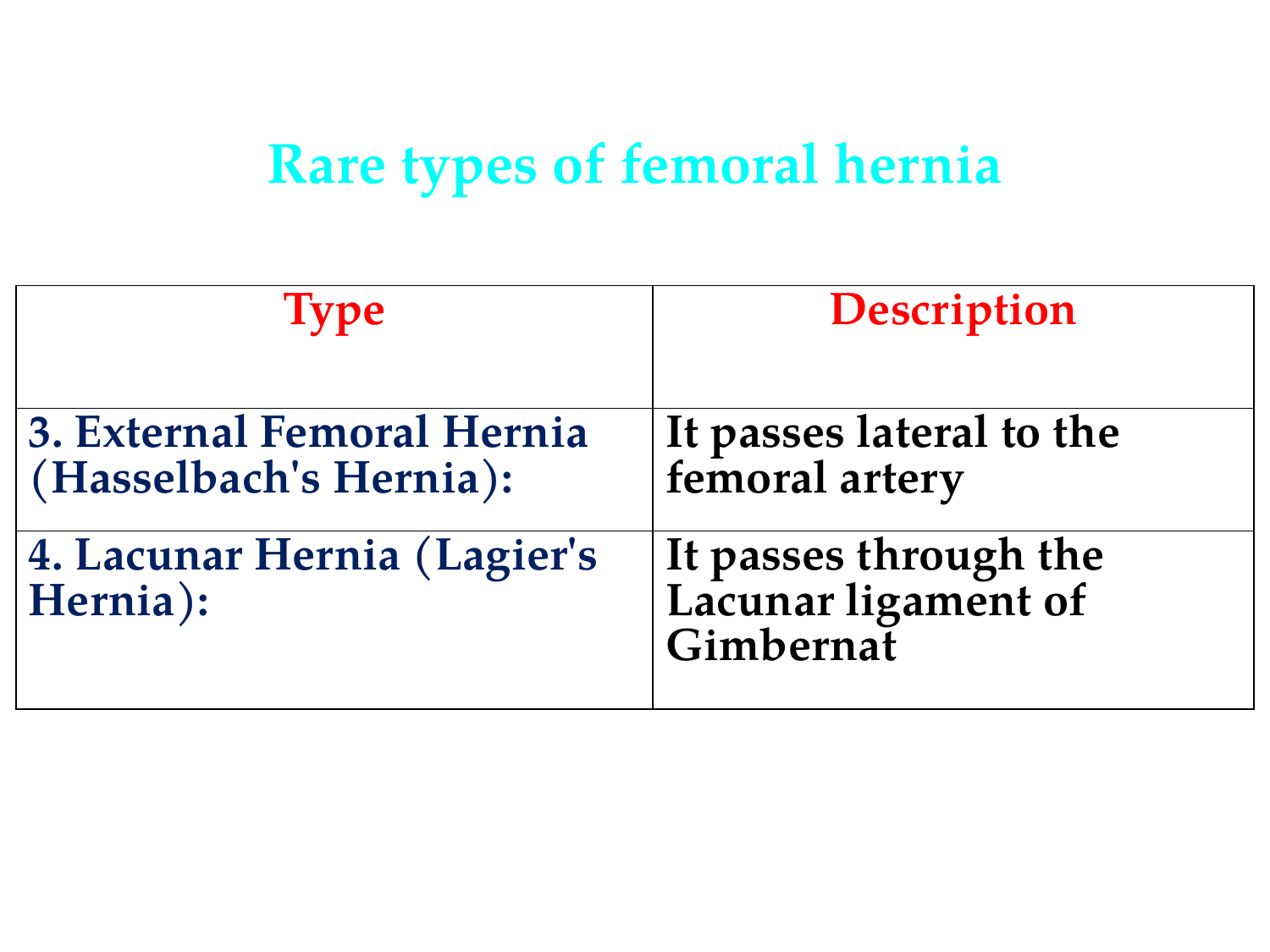

Rare types of femoral hernia
| Type | Description |
| --- | --- |
| 3. External Femoral Hernia (Hasselbach's Hernia): | It passes lateral to the femoral artery |
| 4. Lacunar Hernia (Lagier's Hernia): | It passes through the Lacunar ligament of Gimbernat |